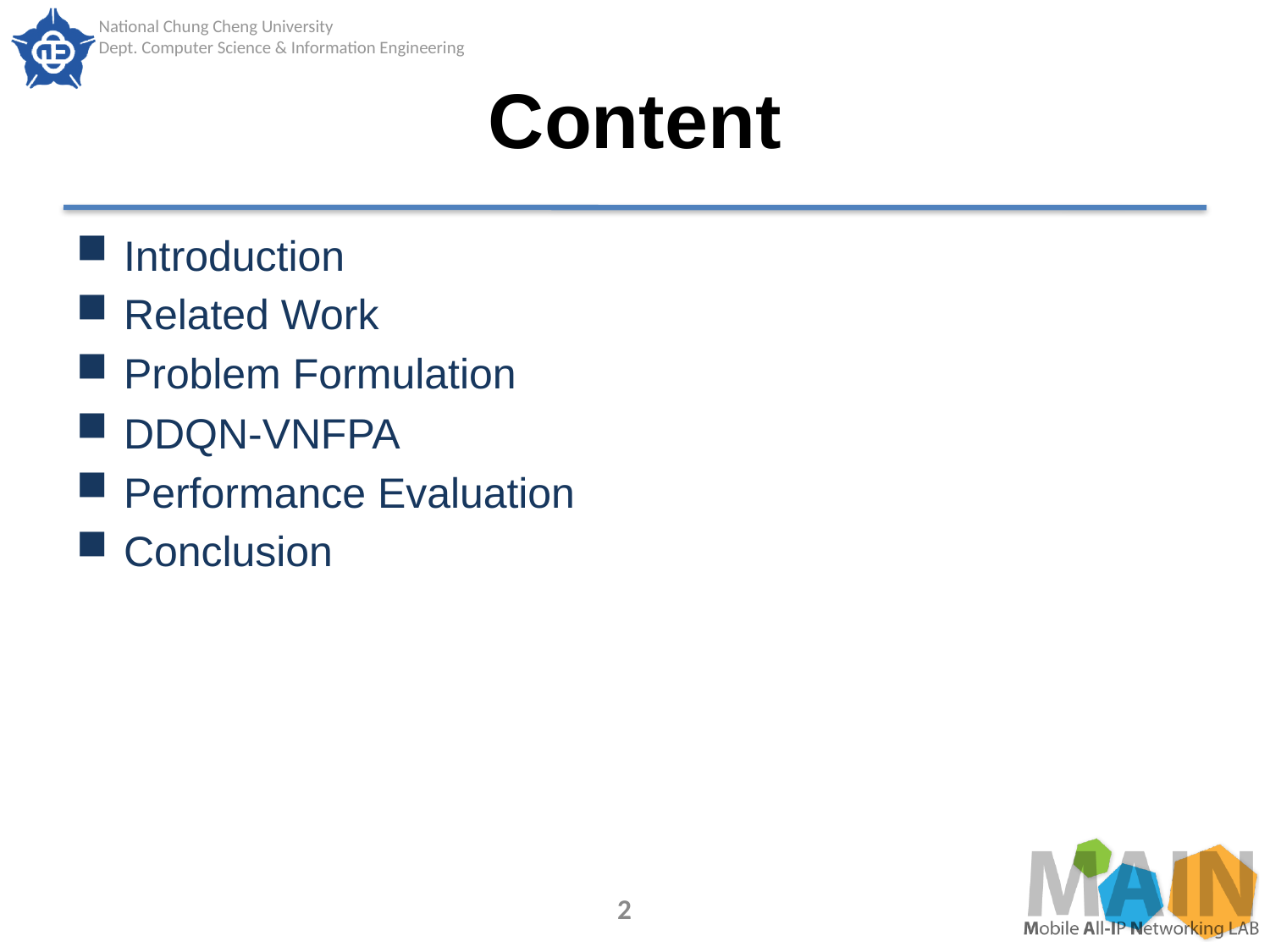

# Content
Introduction
Related Work
Problem Formulation
DDQN-VNFPA
Performance Evaluation
Conclusion

2